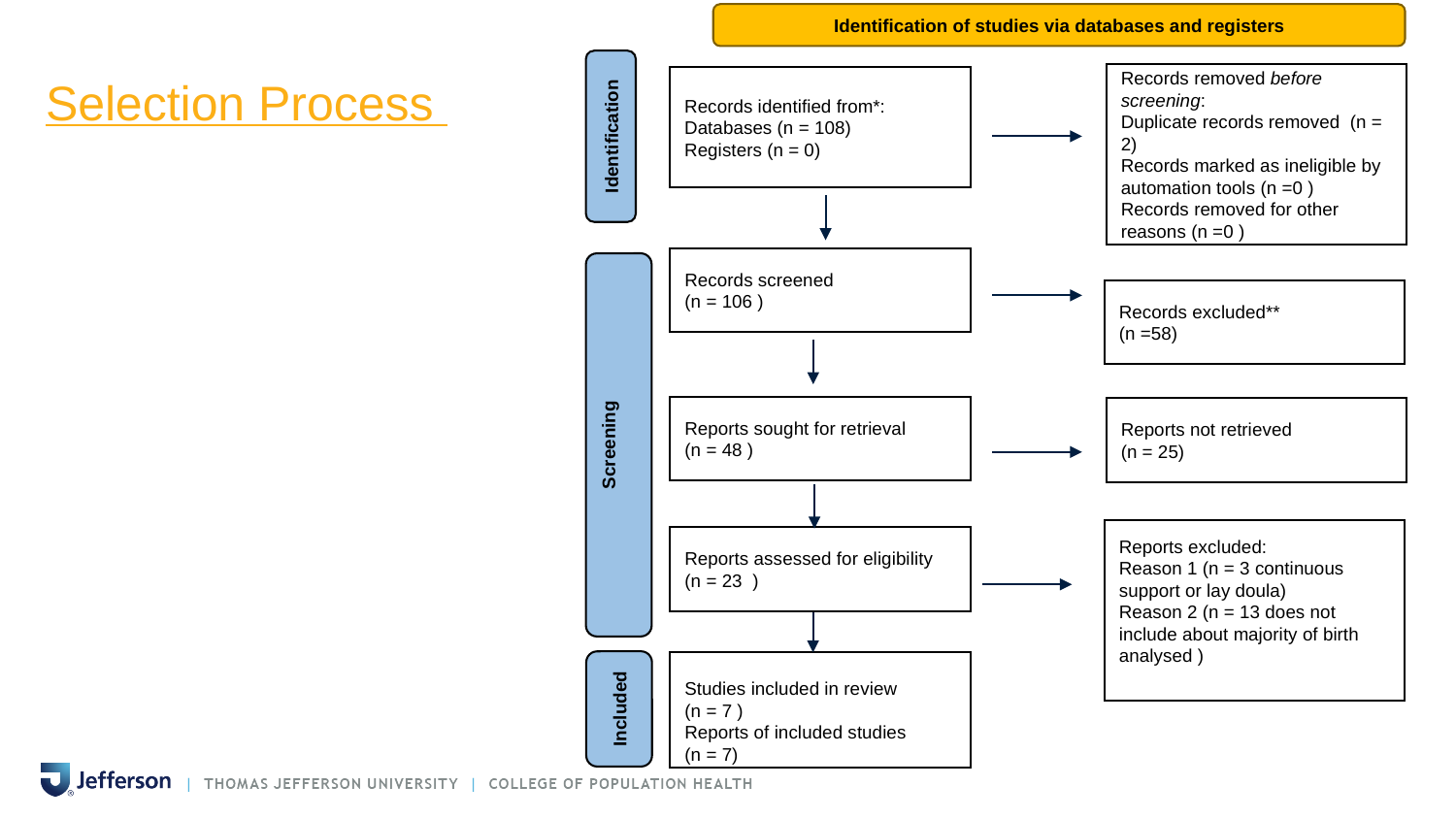

Identification of studies via databases and registers
# Selection Process
Records removed before screening:
Duplicate records removed  (n = 2)
Records marked as ineligible by automation tools (n =0 )
Records removed for other reasons (n =0 )
Records identified from*:
Databases (n = 108)
Registers (n = 0)

Identification
Records screened
(n = 106 )
Records excluded**
(n =58)
Reports sought for retrieval
(n = 48 )
Reports not retrieved
(n = 25)

Screening

Reports excluded:
Reason 1 (n = 3 continuous support or lay doula)
Reason 2 (n = 13 does not include about majority of birth analysed )

Reports assessed for eligibility
(n = 23  )

Studies included in review
(n = 7 )
Reports of included studies
(n = 7)
Included